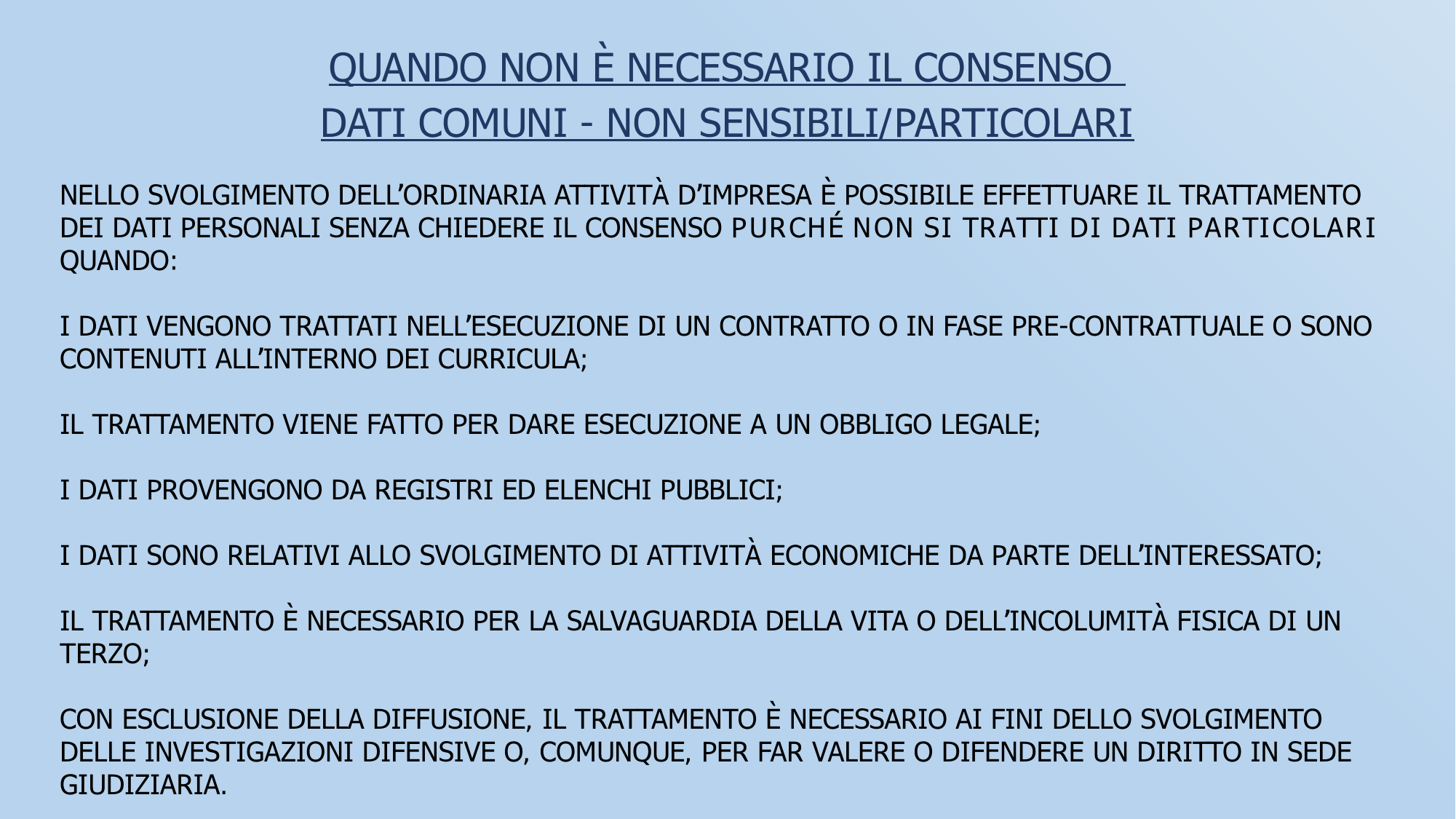

QUANDO NON è NECESSARIO IL CONSENSO
DATI COMUNI - NON SENSIBILI/PARTICOLARI

Nello svolgimento dell’ordinaria attività d’impresa è possibile effettuare il trattamento dei dati personali senza chiedere il consenso purché non si tratti di dati PARTICOLARI quando:

i dati vengono trattati nell’esecuzione di un contratto o in fase pre-contrattuale O SONO CONTENUTI ALL’INTERNO DEI CURRICULA;

il trattamento viene fatto per dare esecuzione a un obbligo legale;

i dati provengono da registri ed elenchi pubblici;

i dati sono relativi allo svolgimento di attività economiche da parte dell’interessato;

il trattamento è necessario per la salvaguardia della vita o dell’incolumità fisica di un terzo;

con esclusione della diffusione, il trattamento è necessario ai fini dello svolgimento delle investigazioni difensive o, comunque, per far valere o difendere un diritto in sede giudiziaria.